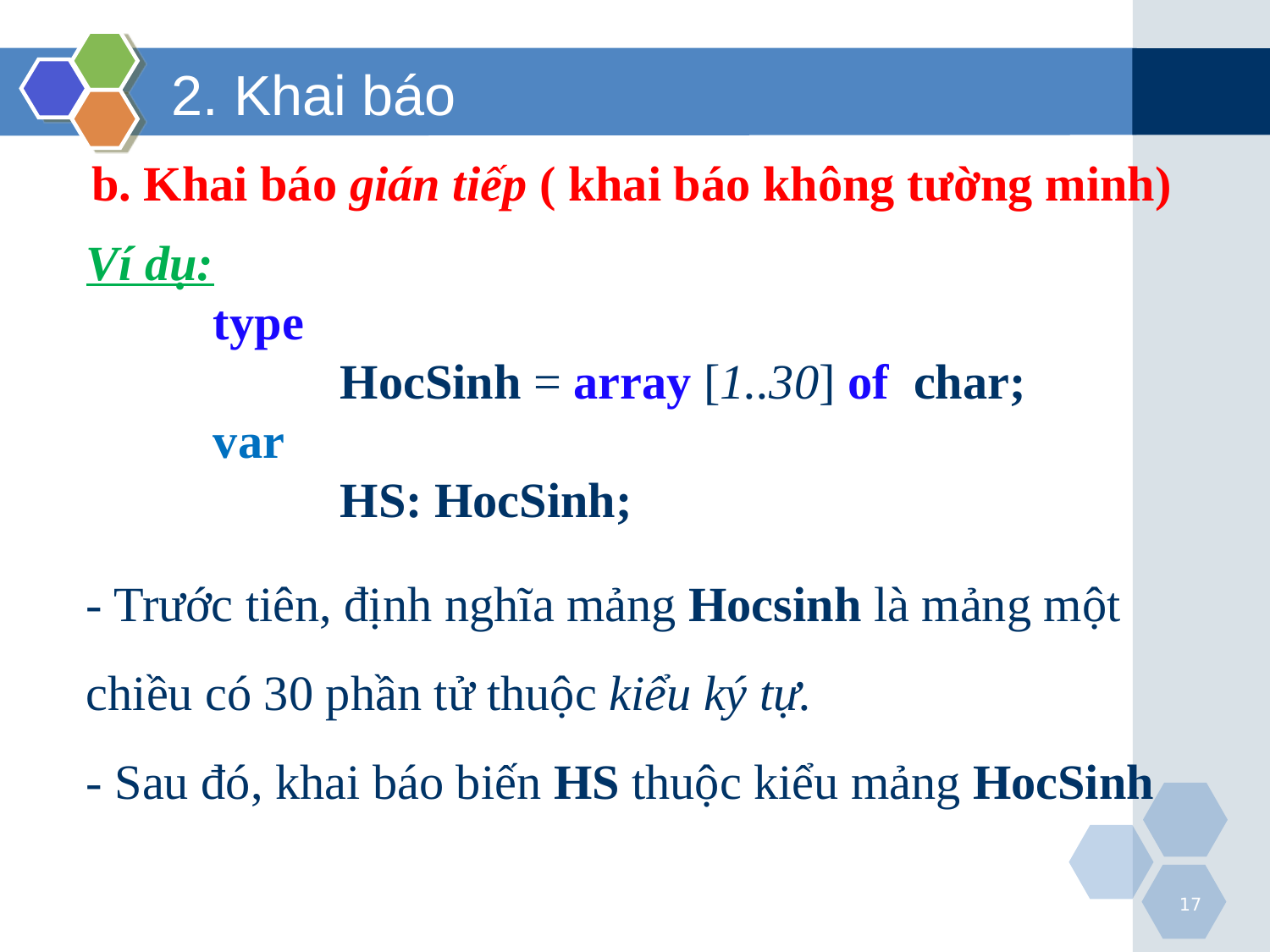

2. Khai báo
b. Khai báo gián tiếp ( khai báo không tường minh)
Ví dụ:
	type
		HocSinh = array [1..30] of  char;
	var
		HS: HocSinh;
- Trước tiên, định nghĩa mảng Hocsinh là mảng một chiều có 30 phần tử thuộc kiểu ký tự.
- Sau đó, khai báo biến HS thuộc kiểu mảng HocSinh
17